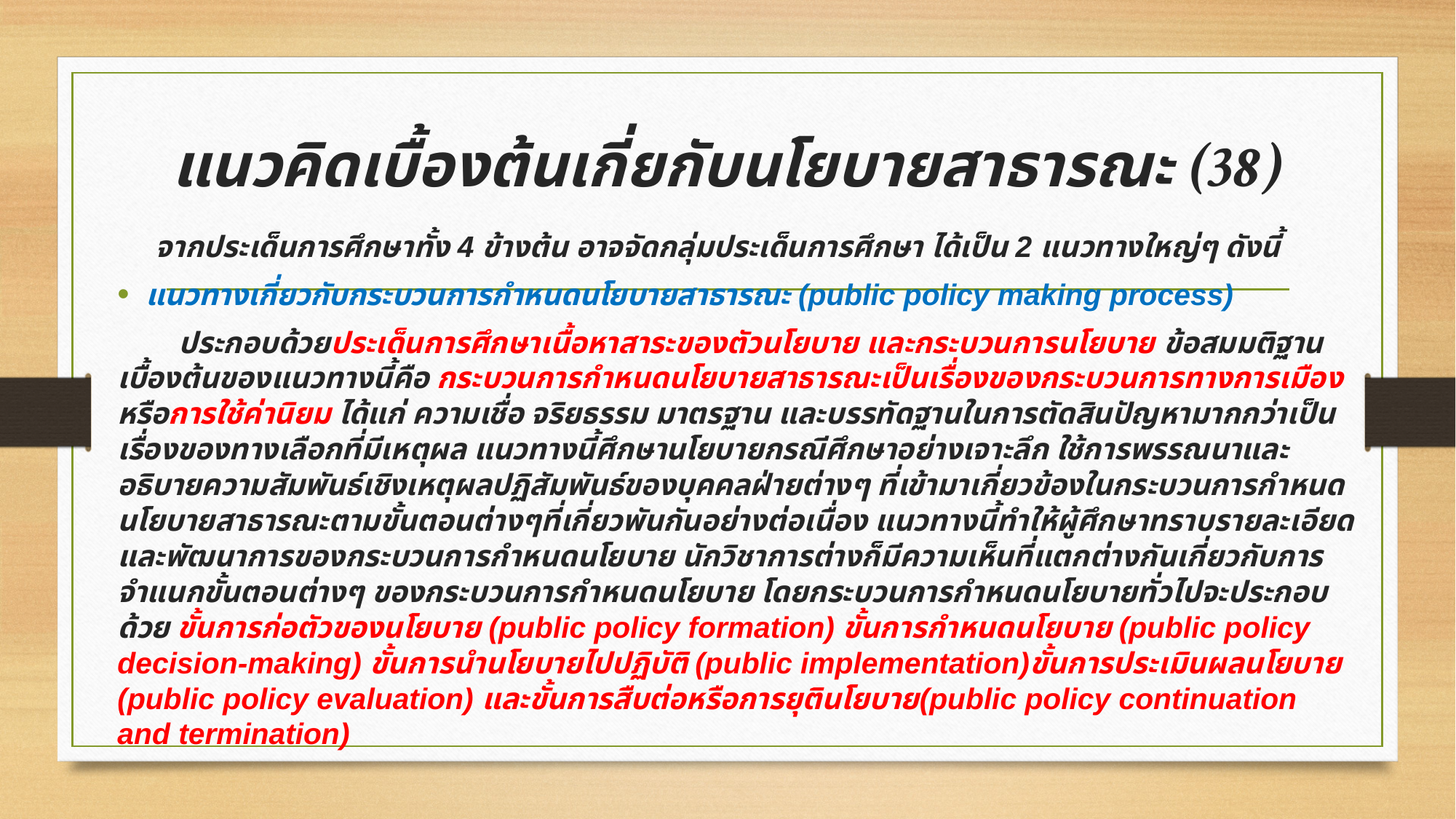

# แนวคิดเบื้องต้นเกี่ยกับนโยบายสาธารณะ (38)
     จากประเด็นการศึกษาทั้ง 4 ข้างต้น อาจจัดกลุ่มประเด็นการศึกษา ได้เป็น 2 แนวทางใหญ่ๆ ดังนี้
แนวทางเกี่ยวกับกระบวนการกำหนดนโยบายสาธารณะ (public policy making process)
        ประกอบด้วยประเด็นการศึกษาเนื้อหาสาระของตัวนโยบาย และกระบวนการนโยบาย ข้อสมมติฐานเบื้องต้นของแนวทางนี้คือ กระบวนการกำหนดนโยบายสาธารณะเป็นเรื่องของกระบวนการทางการเมือง หรือการใช้ค่านิยม ได้แก่ ความเชื่อ จริยธรรม มาตรฐาน และบรรทัดฐานในการตัดสินปัญหามากกว่าเป็นเรื่องของทางเลือกที่มีเหตุผล แนวทางนี้ศึกษานโยบายกรณีศึกษาอย่างเจาะลึก ใช้การพรรณนาและอธิบายความสัมพันธ์เชิงเหตุผลปฏิสัมพันธ์ของบุคคลฝ่ายต่างๆ ที่เข้ามาเกี่ยวข้องในกระบวนการกำหนดนโยบายสาธารณะตามขั้นตอนต่างๆที่เกี่ยวพันกันอย่างต่อเนื่อง แนวทางนี้ทำให้ผู้ศึกษาทราบรายละเอียดและพัฒนาการของกระบวนการกำหนดนโยบาย นักวิชาการต่างก็มีความเห็นที่แตกต่างกันเกี่ยวกับการจำแนกขั้นตอนต่างๆ ของกระบวนการกำหนดนโยบาย โดยกระบวนการกำหนดนโยบายทั่วไปจะประกอบด้วย ขั้นการก่อตัวของนโยบาย (public policy formation) ขั้นการกำหนดนโยบาย (public policy decision-making) ขั้นการนำนโยบายไปปฏิบัติ (public implementation)ขั้นการประเมินผลนโยบาย (public policy evaluation) และขั้นการสืบต่อหรือการยุตินโยบาย(public policy continuation and termination)